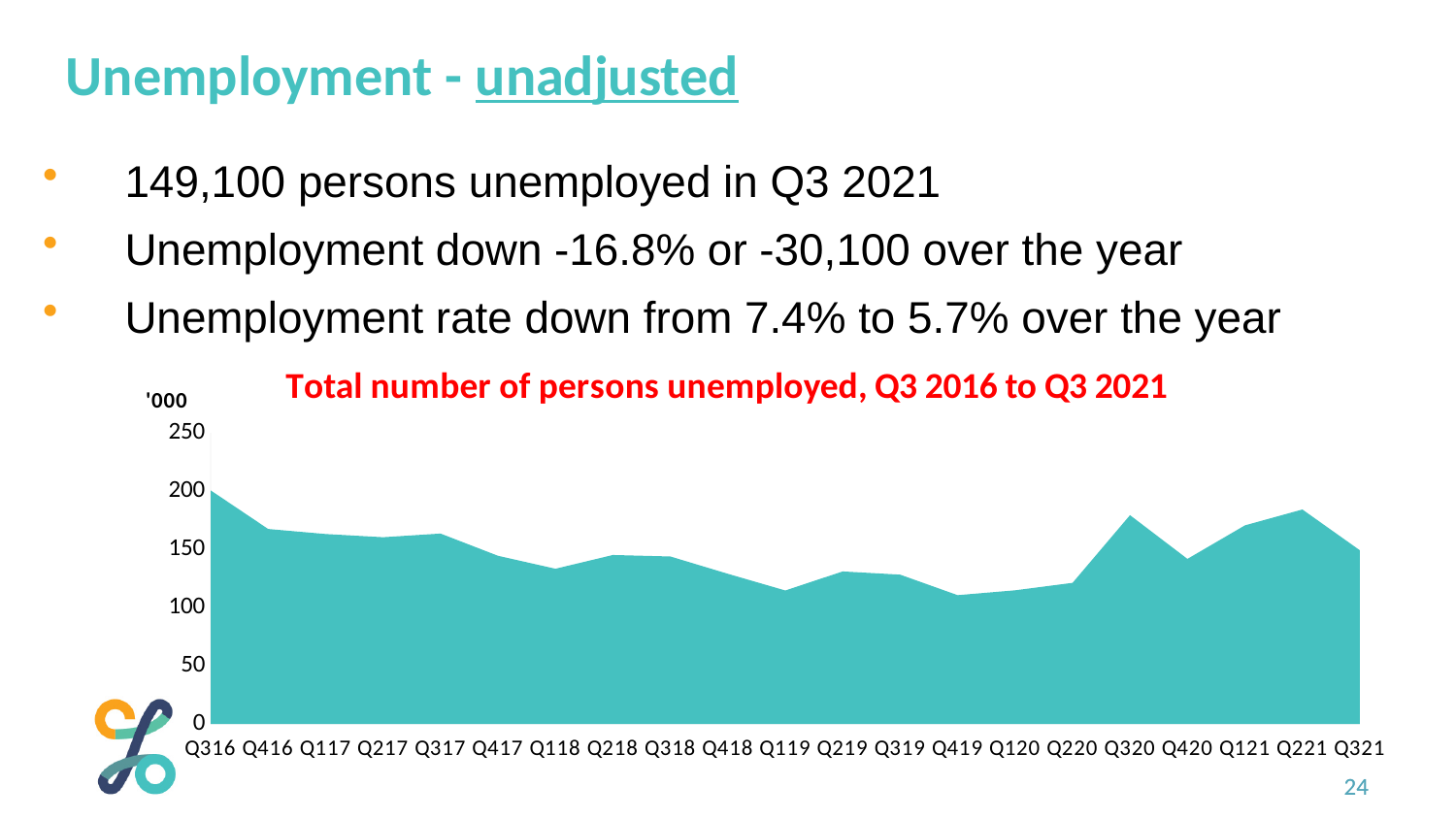

Unemployment - unadjusted
149,100 persons unemployed in Q3 2021
Unemployment down -16.8% or -30,100 over the year
Unemployment rate down from 7.4% to 5.7% over the year

### Chart: Total number of persons unemployed, Q3 2016 to Q3 2021

| Category |  |
|---|---|
| Q316 | 200.46195 |
| Q416 | 167.38207 |
| Q117 | 163.0525 |
| Q217 | 160.27764000000002 |
| Q317 | 163.43615 |
| Q417 | 144.33222 |
| Q118 | 133.17693 |
| Q218 | 145.0335 |
| Q318 | 143.73935999999998 |
| Q418 | 128.85161 |
| Q119 | 114.53804 |
| Q219 | 130.86592 |
| Q319 | 128.14392 |
| Q419 | 110.53055 |
| Q120 | 114.68553999999999 |
| Q220 | 121.07755999999999 |
| Q320 | 179.20559 |
| Q420 | 141.71497 |
| Q121 | 170.46751 |
| Q221 | 184.09723000000002 |
| Q321 | 149.1 |
24
24